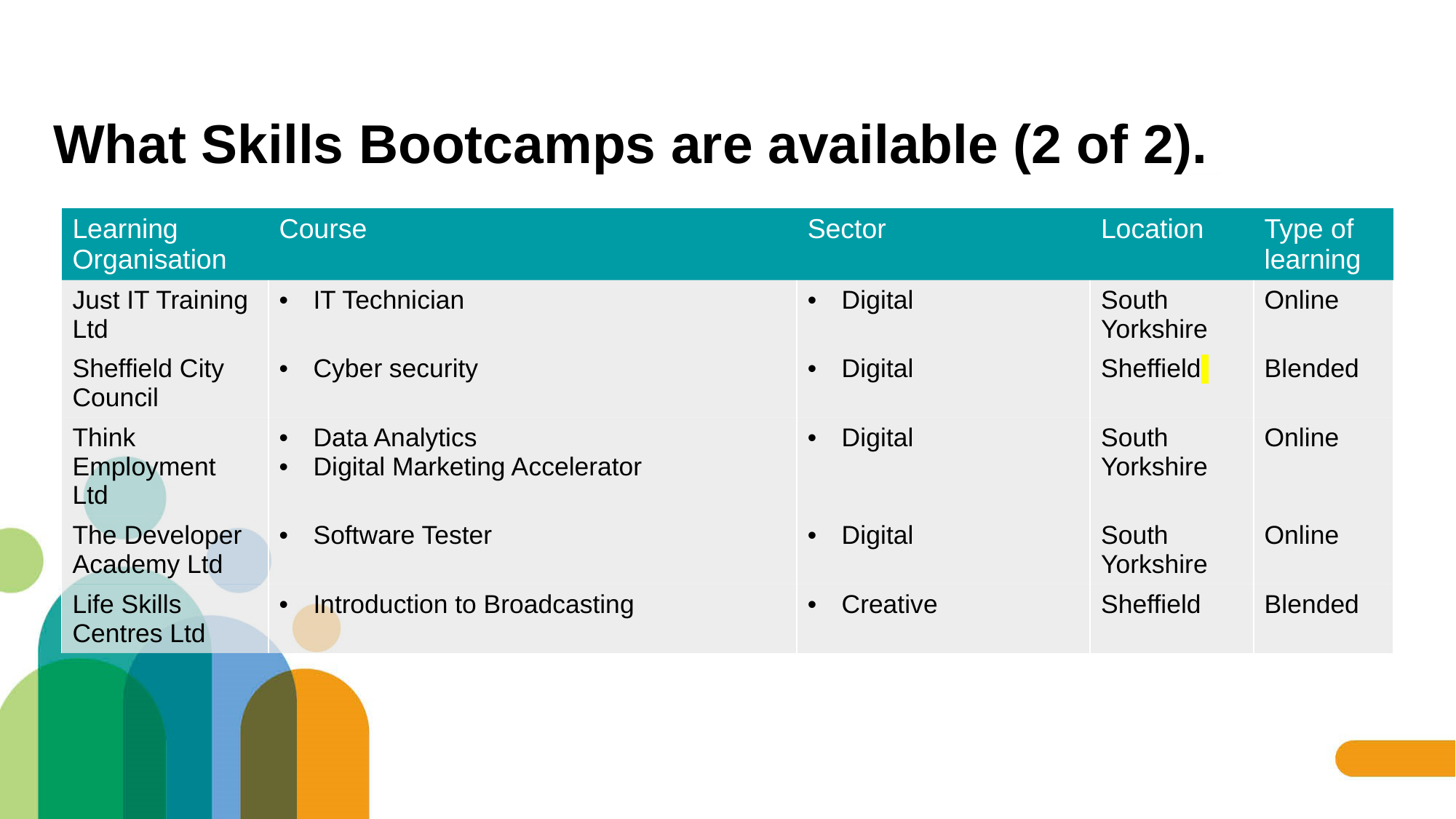

What Skills Bootcamps are available (2 of 2).
| Learning Organisation | Course | Sector | Location | Type of learning |
| --- | --- | --- | --- | --- |
| Just IT Training Ltd | IT Technician | Digital | South Yorkshire | Online |
| Sheffield City Council | Cyber security | Digital | Sheffield | Blended |
| Think Employment Ltd | Data Analytics Digital Marketing Accelerator | Digital | South Yorkshire | Online |
| The Developer Academy Ltd | Software Tester | Digital | South Yorkshire | Online |
| Life Skills Centres Ltd | Introduction to Broadcasting | Creative | Sheffield | Blended |